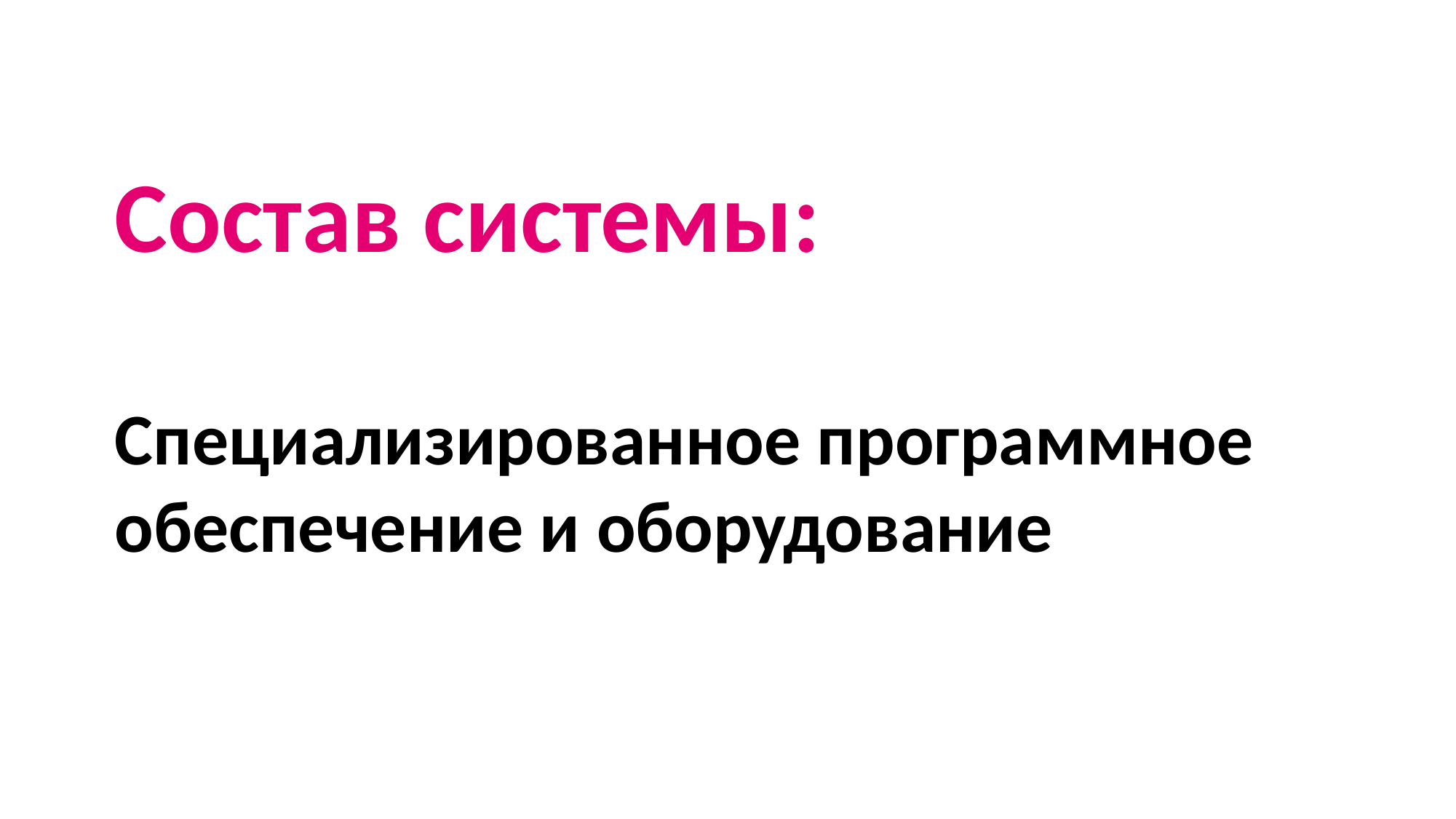

Состав системы:

Специализированное программное обеспечение и оборудование